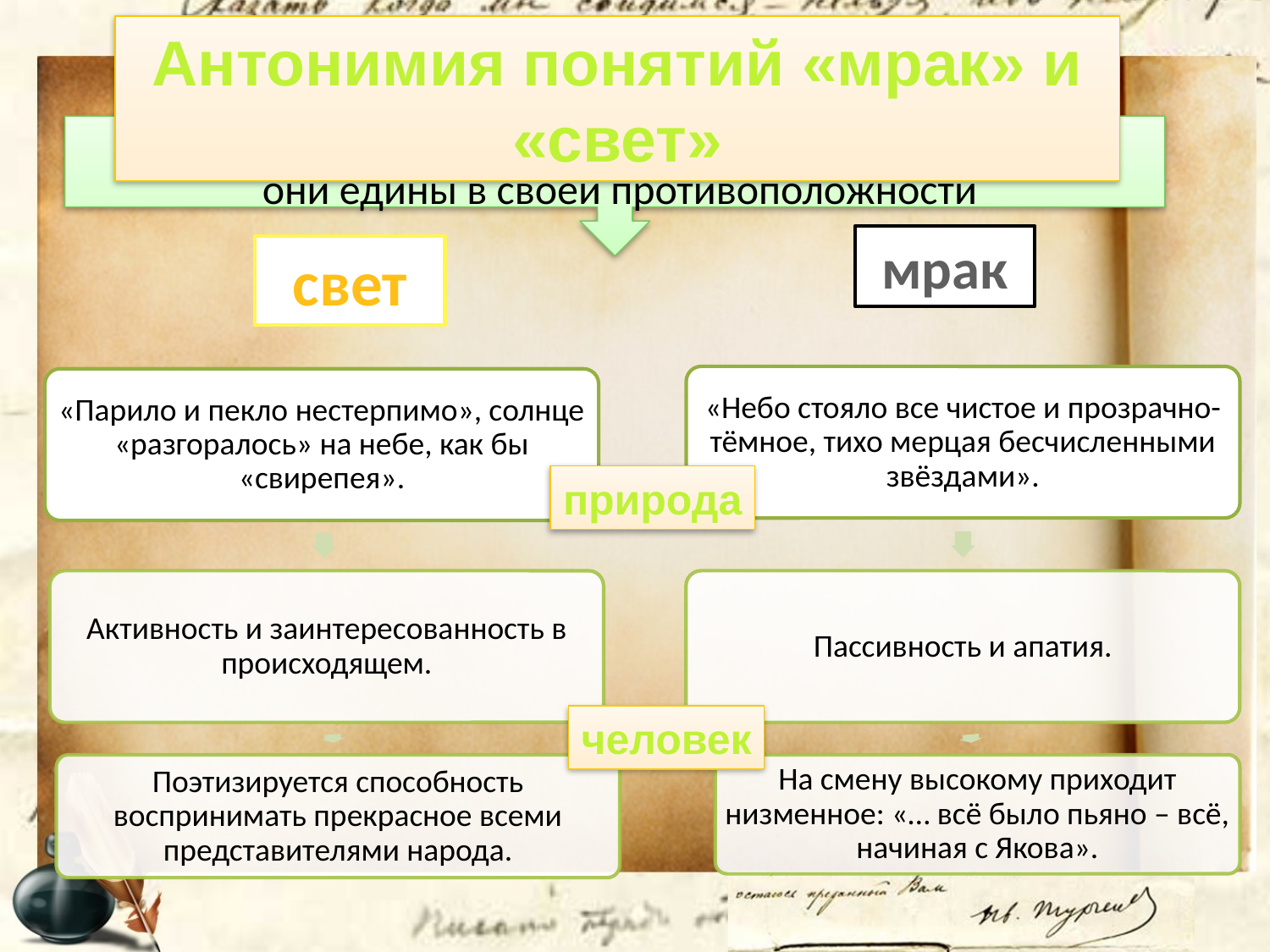

Антонимия понятий «мрак» и «свет»
Мрак и свет вечно сосуществуют в мироздании,
 они едины в своей противоположности
мрак
свет
«Парило и пекло нестерпимо», солнце «разгоралось» на небе, как бы «свирепея».
Активность и заинтересованность в происходящем.
Поэтизируется способность воспринимать прекрасное всеми представителями народа.
«Небо стояло все чистое и прозрачно-тёмное, тихо мерцая бесчисленными звёздами».
Пассивность и апатия.
На смену высокому приходит низменное: «… всё было пьяно – всё, начиная с Якова».
природа
человек